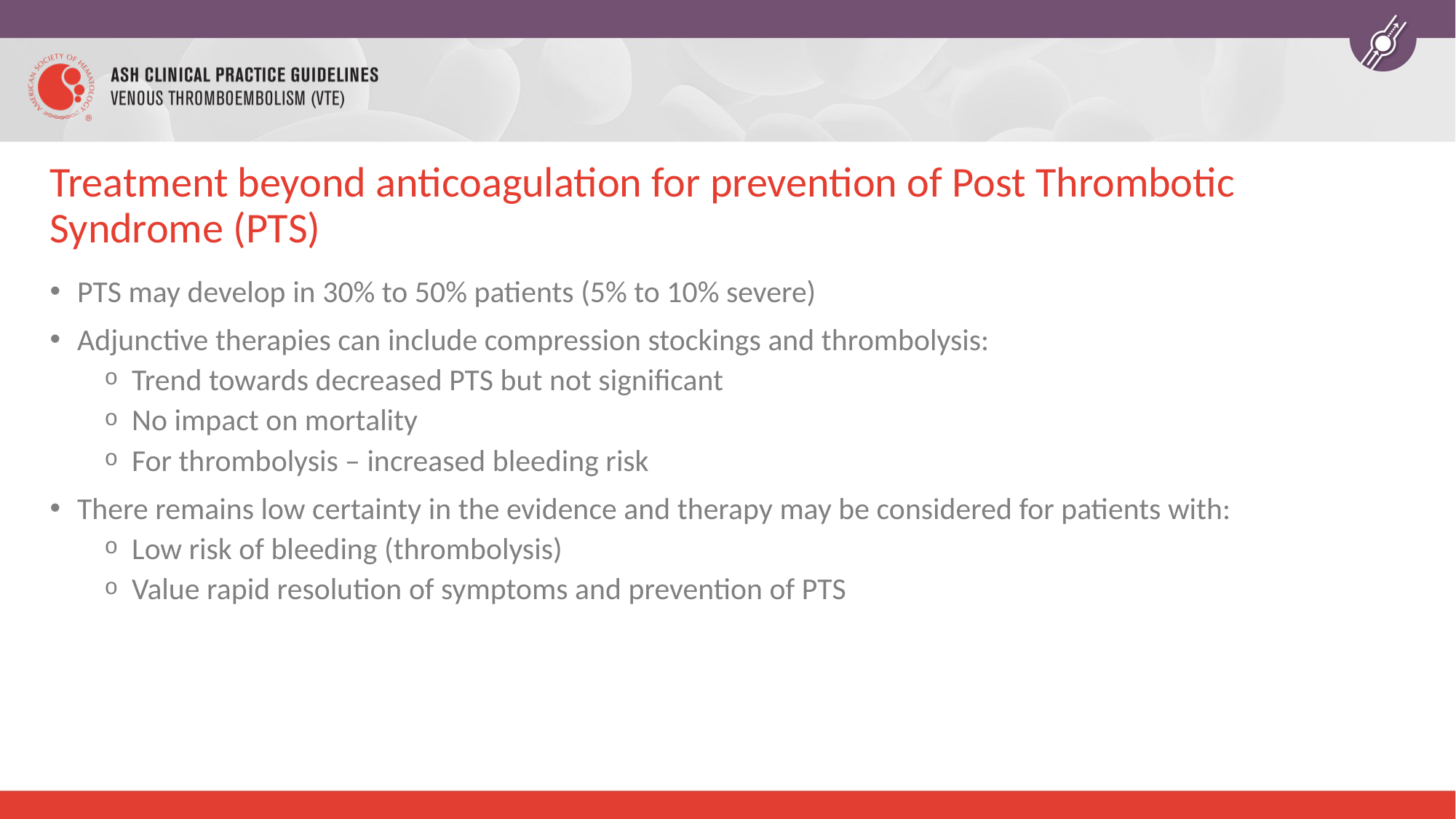

# Treatment beyond anticoagulation for prevention of Post Thrombotic Syndrome (PTS)
PTS may develop in 30% to 50% patients (5% to 10% severe)
Adjunctive therapies can include compression stockings and thrombolysis:
Trend towards decreased PTS but not significant
No impact on mortality
For thrombolysis – increased bleeding risk
There remains low certainty in the evidence and therapy may be considered for patients with:
Low risk of bleeding (thrombolysis)
Value rapid resolution of symptoms and prevention of PTS